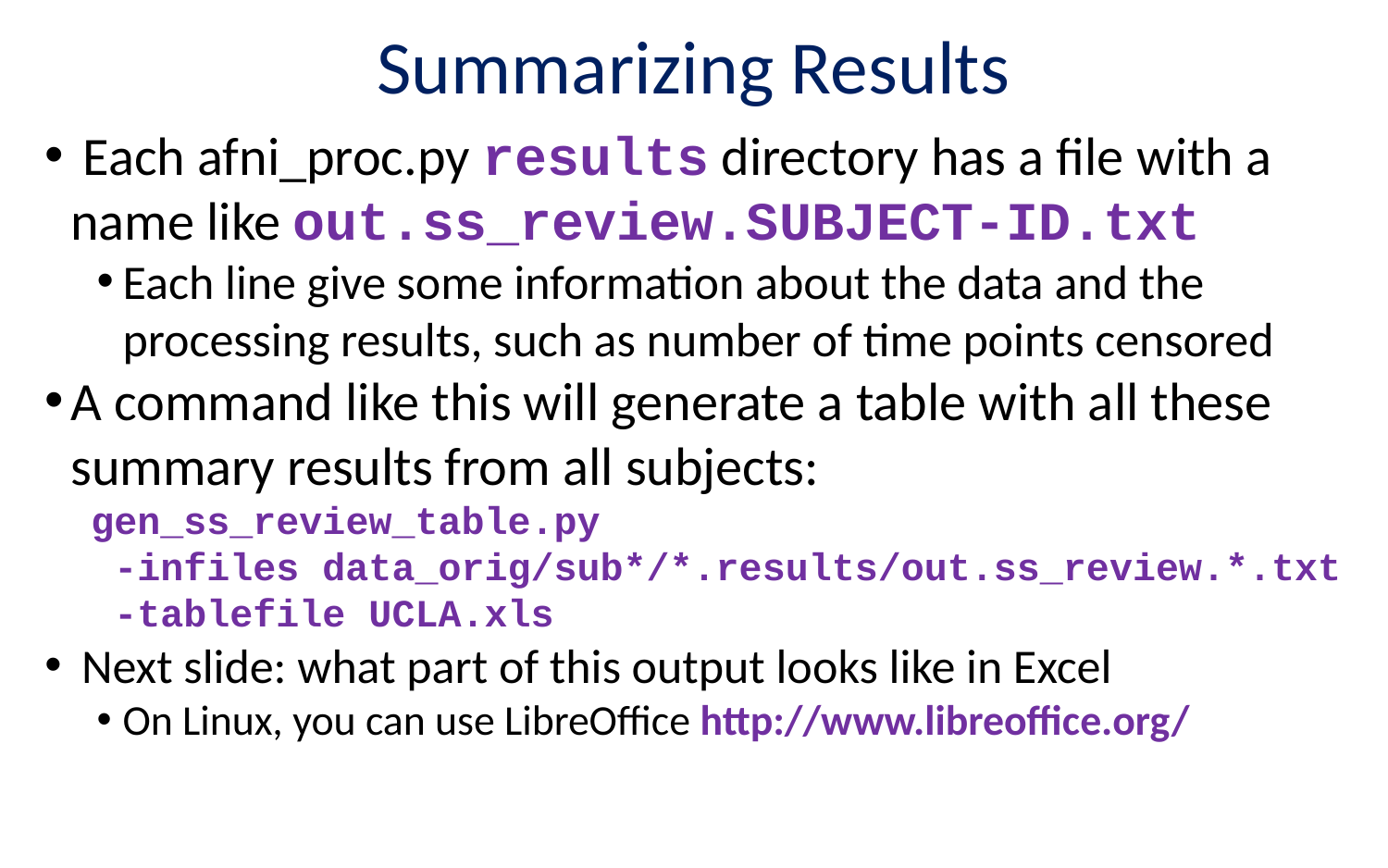

# Summarizing Results
 Each afni_proc.py results directory has a file with a name like out.ss_review.SUBJECT-ID.txt
Each line give some information about the data and the processing results, such as number of time points censored
A command like this will generate a table with all these summary results from all subjects:
  gen_ss_review_table.py
   -infiles data_orig/sub*/*.results/out.ss_review.*.txt
   -tablefile UCLA.xls
 Next slide: what part of this output looks like in Excel
On Linux, you can use LibreOffice http://www.libreoffice.org/